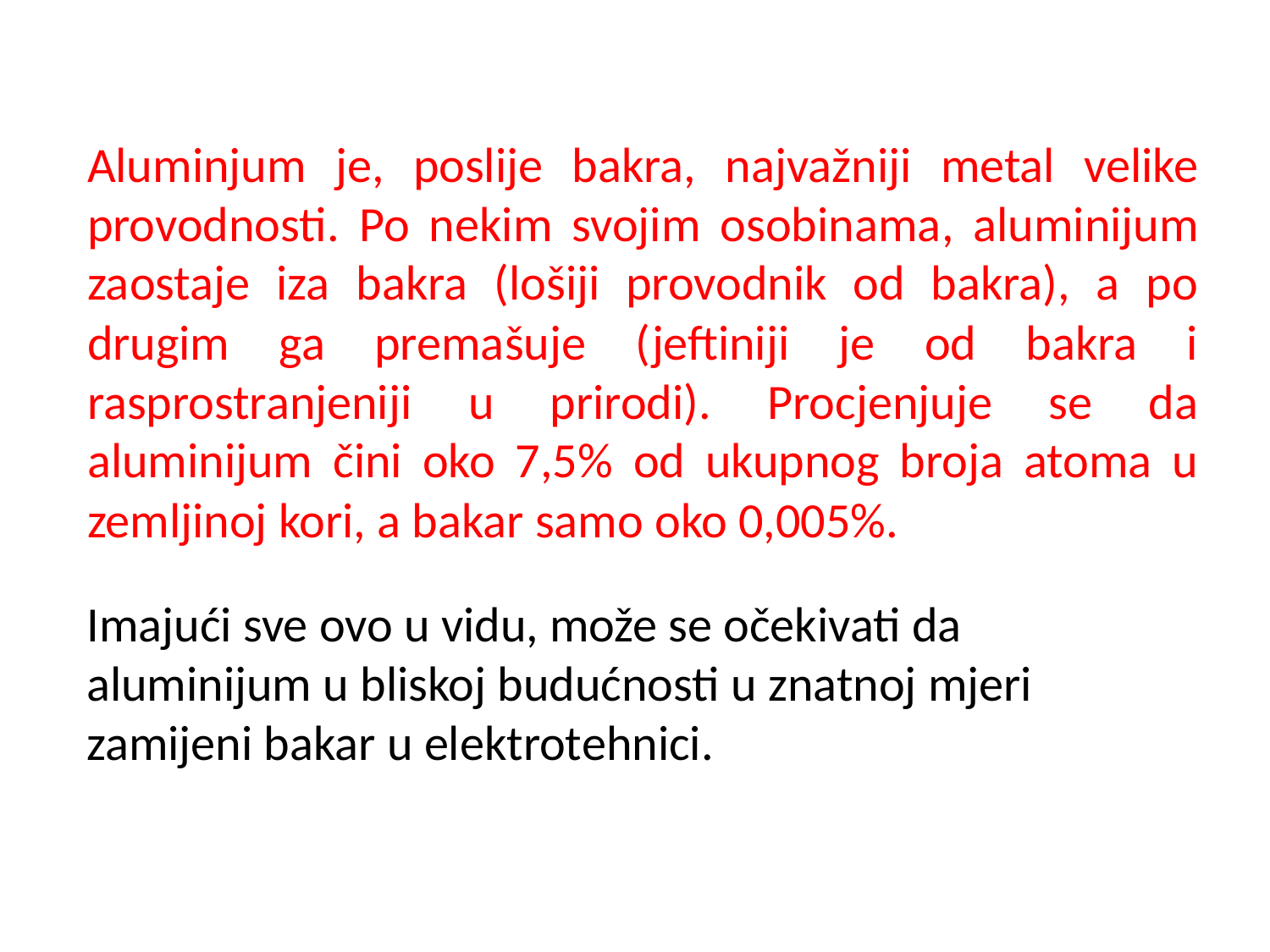

Aluminjum je, poslije bakra, najvažniji metal velike provodnosti. Po nekim svojim osobinama, aluminijum zaostaje iza bakra (lošiji provodnik od bakra), a po drugim ga premašuje (jeftiniji je od bakra i rasprostranjeniji u prirodi). Procjenjuje se da aluminijum čini oko 7,5% od ukupnog broja atoma u zemljinoj kori, a bakar samo oko 0,005%.
Imajući sve ovo u vidu, može se očekivati da aluminijum u bliskoj budućnosti u znatnoj mjeri zamijeni bakar u elektrotehnici.